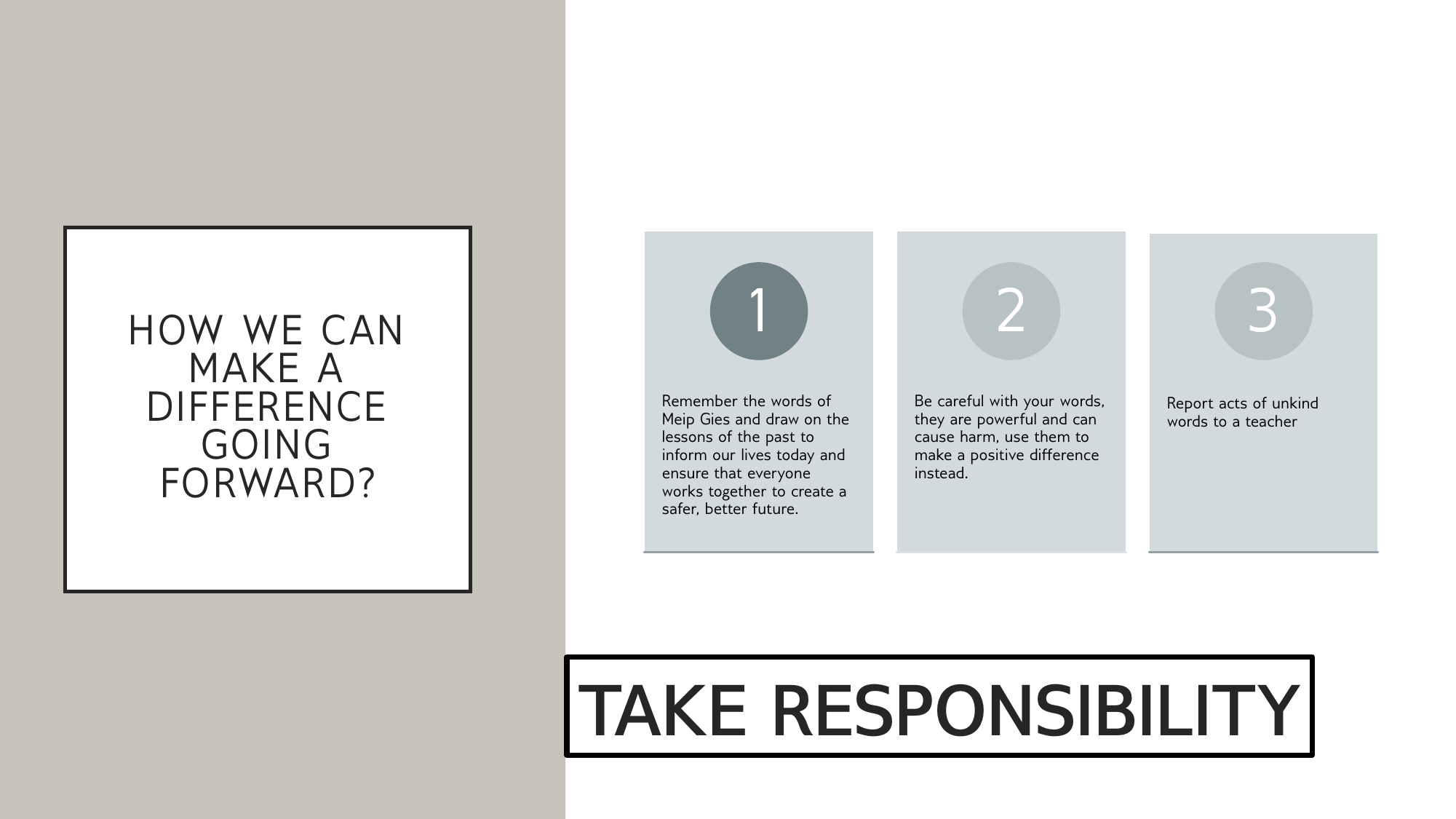

Remember the words of Meip Gies and draw on the lessons of the past to inform our lives today and ensure that everyone works together to create a safer, better future.
1
Be careful with your words, they are powerful and can cause harm, use them to make a positive difference instead.
2
Report acts of unkind words to a teacher
3
# How we can make a difference going forward?
TAKE RESPONSIBILITY